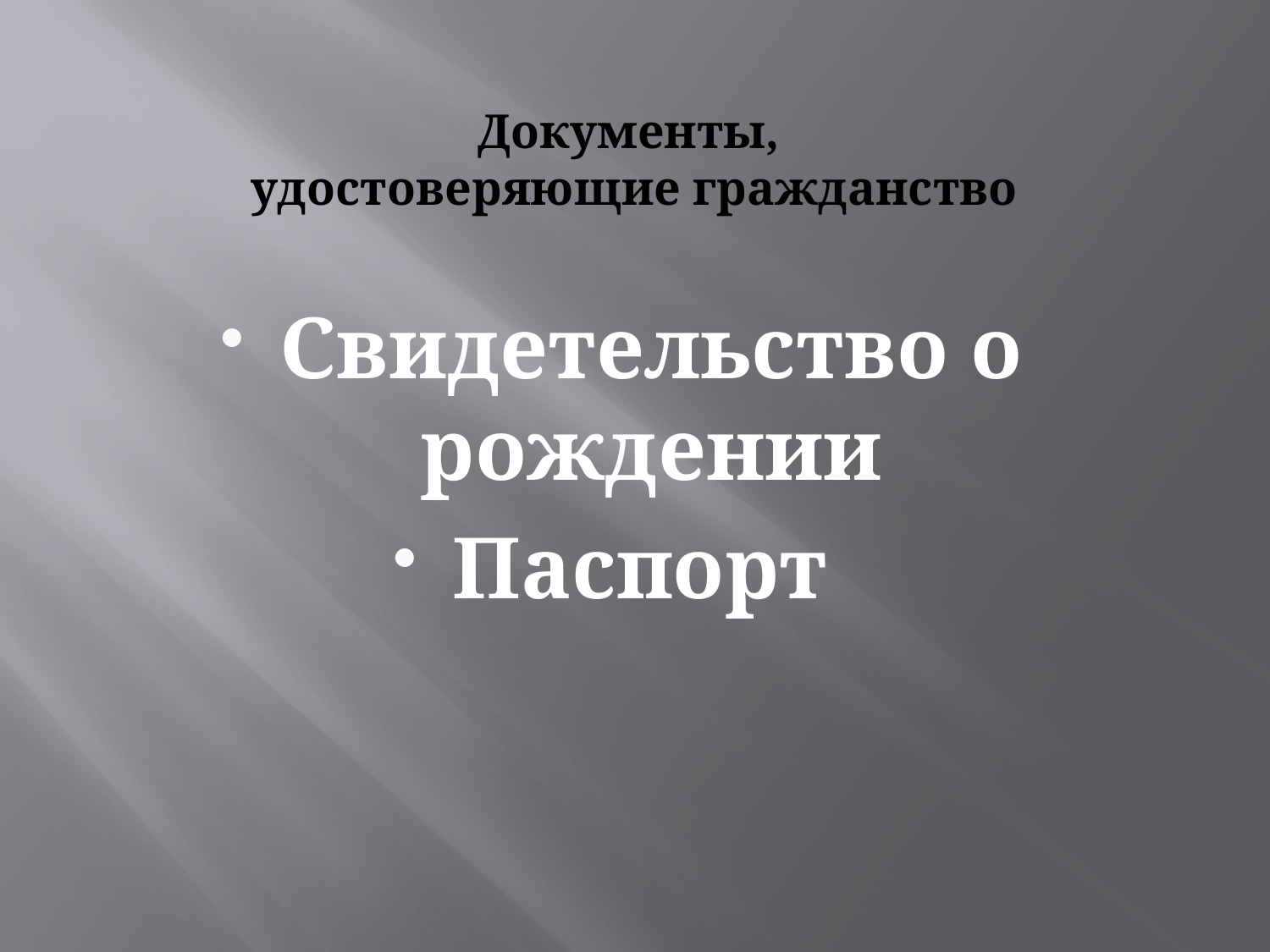

# Документы, удостоверяющие гражданство
Свидетельство о рождении
Паспорт